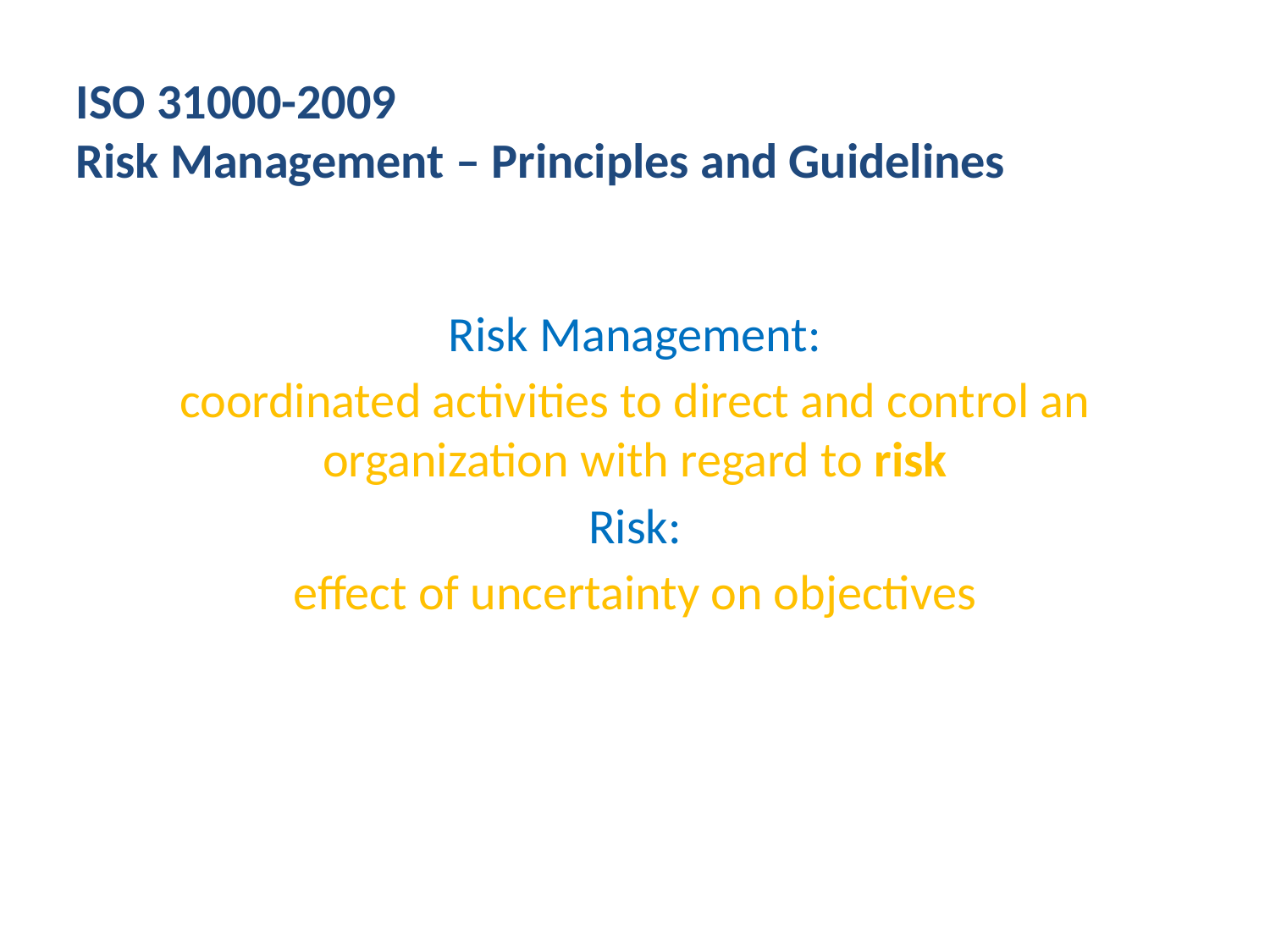

ISO 31000-2009
Risk Management – Principles and Guidelines
Risk Management:
coordinated activities to direct and control an organization with regard to risk
Risk:
effect of uncertainty on objectives